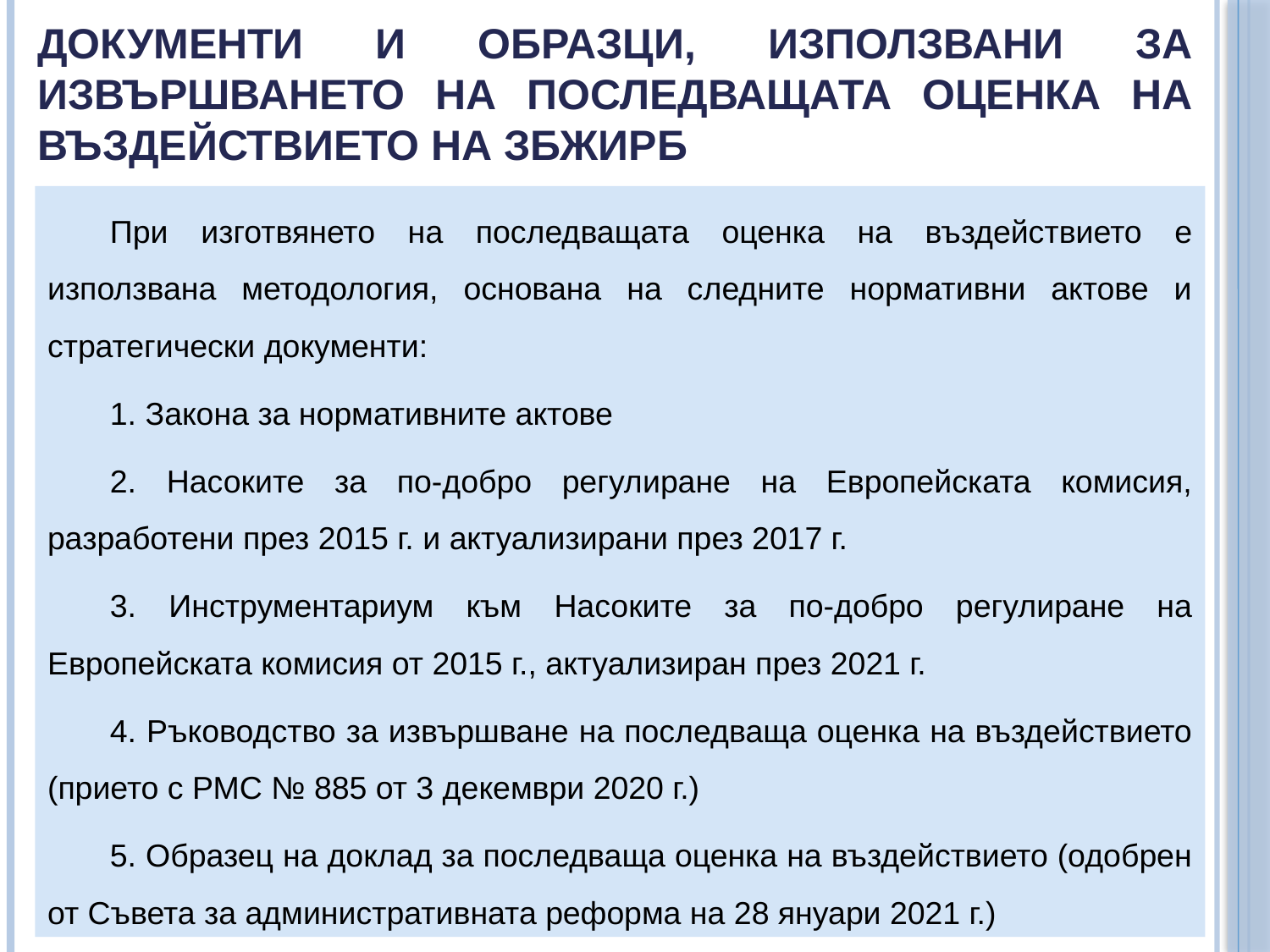

# Документи и образци, използвани за извършването на последващата оценка на въздействието на ЗБЖИРБ
При изготвянето на последващата оценка на въздействието е използвана методология, основана на следните нормативни актове и стратегически документи:
1. Закона за нормативните актове
2. Насоките за по-добро регулиране на Европейската комисия, разработени през 2015 г. и актуализирани през 2017 г.
3. Инструментариум към Насоките за по-добро регулиране на Европейската комисия от 2015 г., актуализиран през 2021 г.
4. Ръководство за извършване на последваща оценка на въздействието (прието с РМС № 885 от 3 декември 2020 г.)
5. Образец на доклад за последваща оценка на въздействието (одобрен от Съвета за административната реформа на 28 януари 2021 г.)